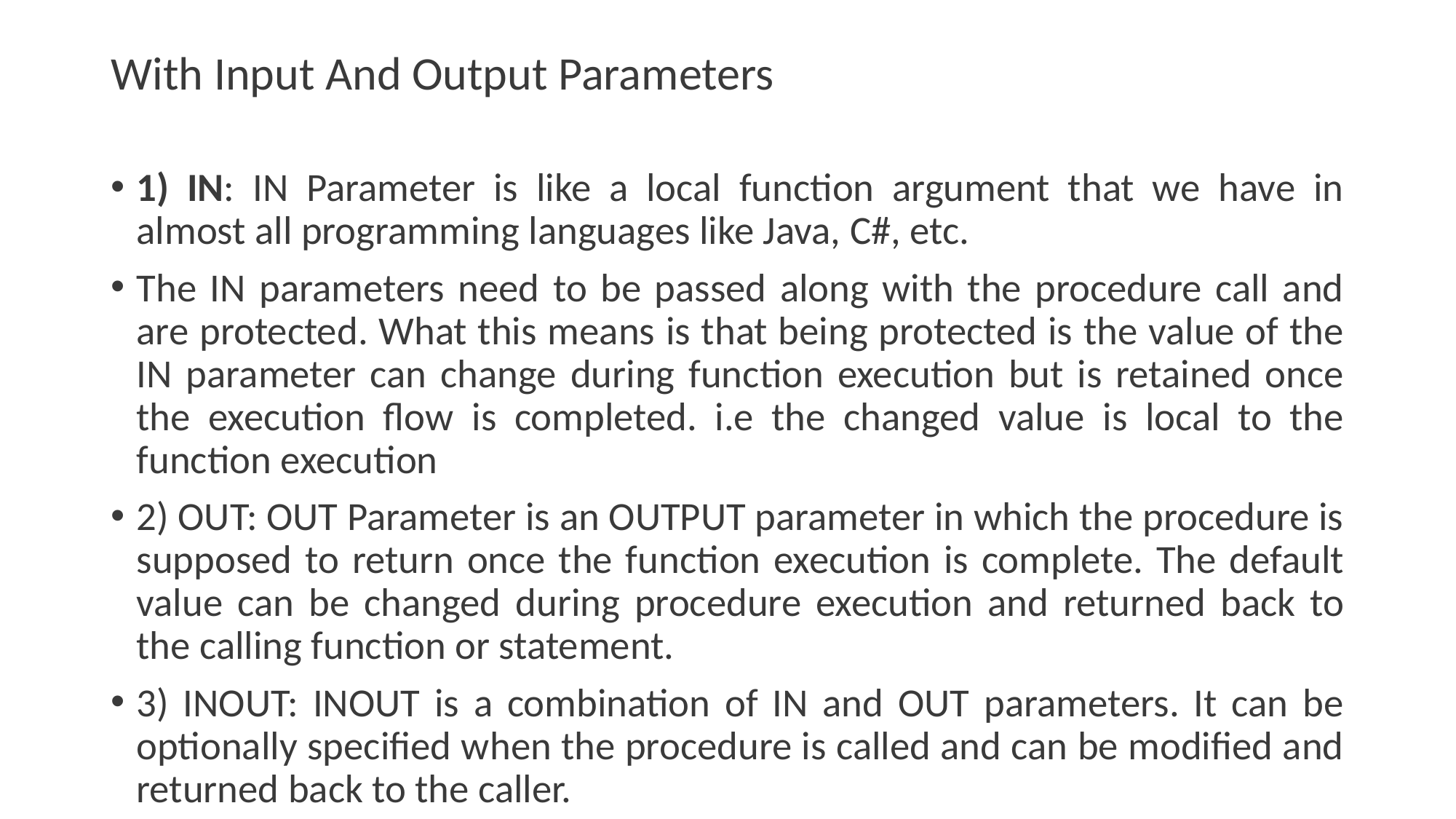

# With Input And Output Parameters
1) IN: IN Parameter is like a local function argument that we have in almost all programming languages like Java, C#, etc.
The IN parameters need to be passed along with the procedure call and are protected. What this means is that being protected is the value of the IN parameter can change during function execution but is retained once the execution flow is completed. i.e the changed value is local to the function execution
2) OUT: OUT Parameter is an OUTPUT parameter in which the procedure is supposed to return once the function execution is complete. The default value can be changed during procedure execution and returned back to the calling function or statement.
3) INOUT: INOUT is a combination of IN and OUT parameters. It can be optionally specified when the procedure is called and can be modified and returned back to the caller.